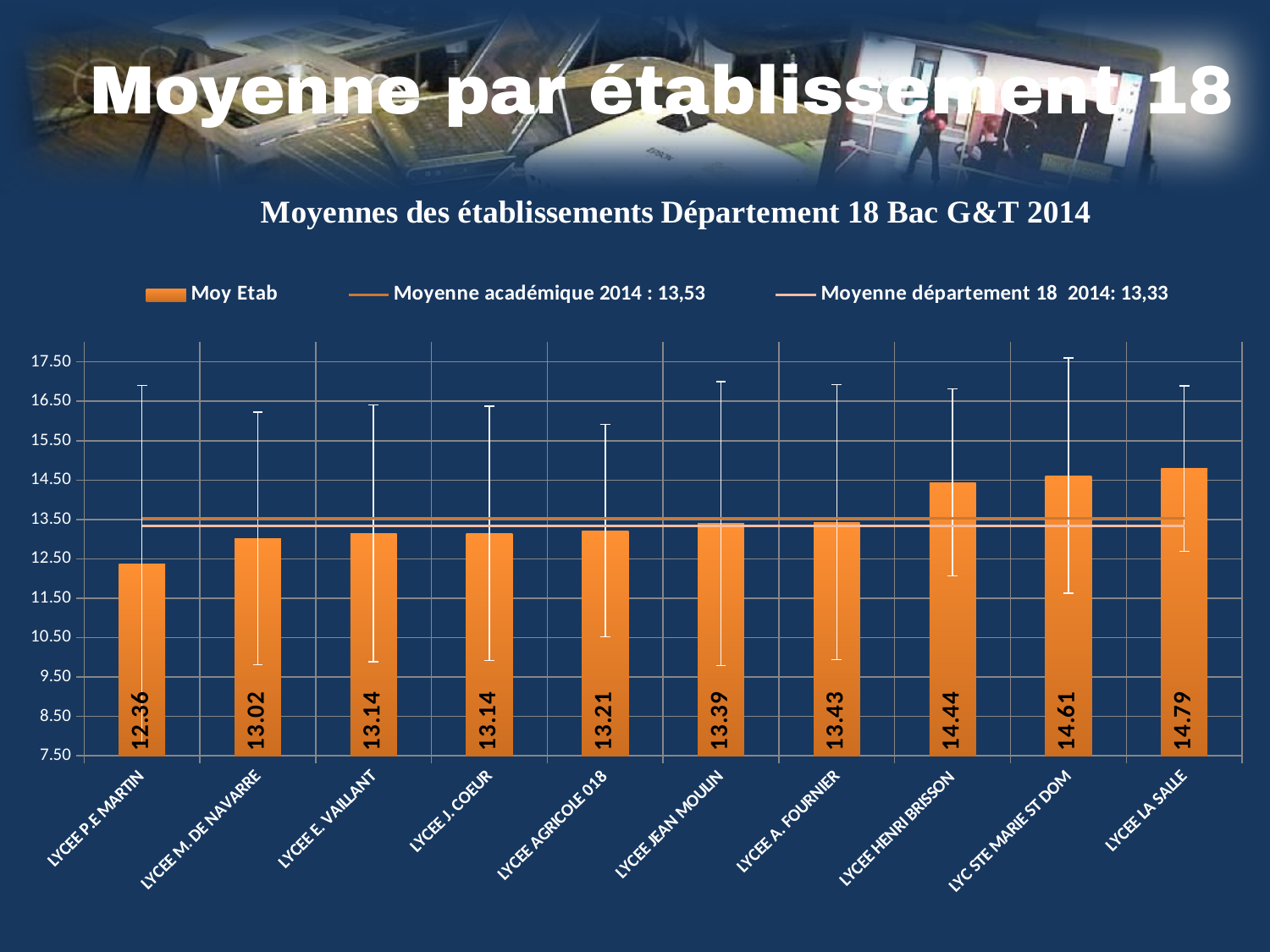

# Moyenne par établissement 18

### Chart

| Category | Moy Etab | Moyenne académique 2014 : 13,53 | Moyenne département 18  2014: 13,33 |
|---|---|---|---|
| LYCEE P.E MARTIN | 12.36 | 13.53355260338542 | 13.32845100105373 |
| LYCEE M. DE NAVARRE | 13.01809523809524 | 13.53355260338542 | 13.32845100105373 |
| LYCEE E. VAILLANT | 13.14295081967213 | 13.53355260338542 | 13.32845100105373 |
| LYCEE J. COEUR | 13.144 | 13.53355260338542 | 13.32845100105373 |
| LYCEE AGRICOLE 018 | 13.21111111111111 | 13.53355260338542 | 13.32845100105373 |
| LYCEE JEAN MOULIN | 13.39456140350878 | 13.53355260338542 | 13.32845100105373 |
| LYCEE A. FOURNIER | 13.43024193548387 | 13.53355260338542 | 13.32845100105373 |
| LYCEE HENRI BRISSON | 14.43831775700935 | 13.53355260338542 | 13.32845100105373 |
| LYC STE MARIE ST DOM | 14.60706638115631 | 13.53355260338542 | 13.32845100105373 |
| LYCEE LA SALLE | 14.79166666666667 | 13.53355260338542 | 13.32845100105373 |